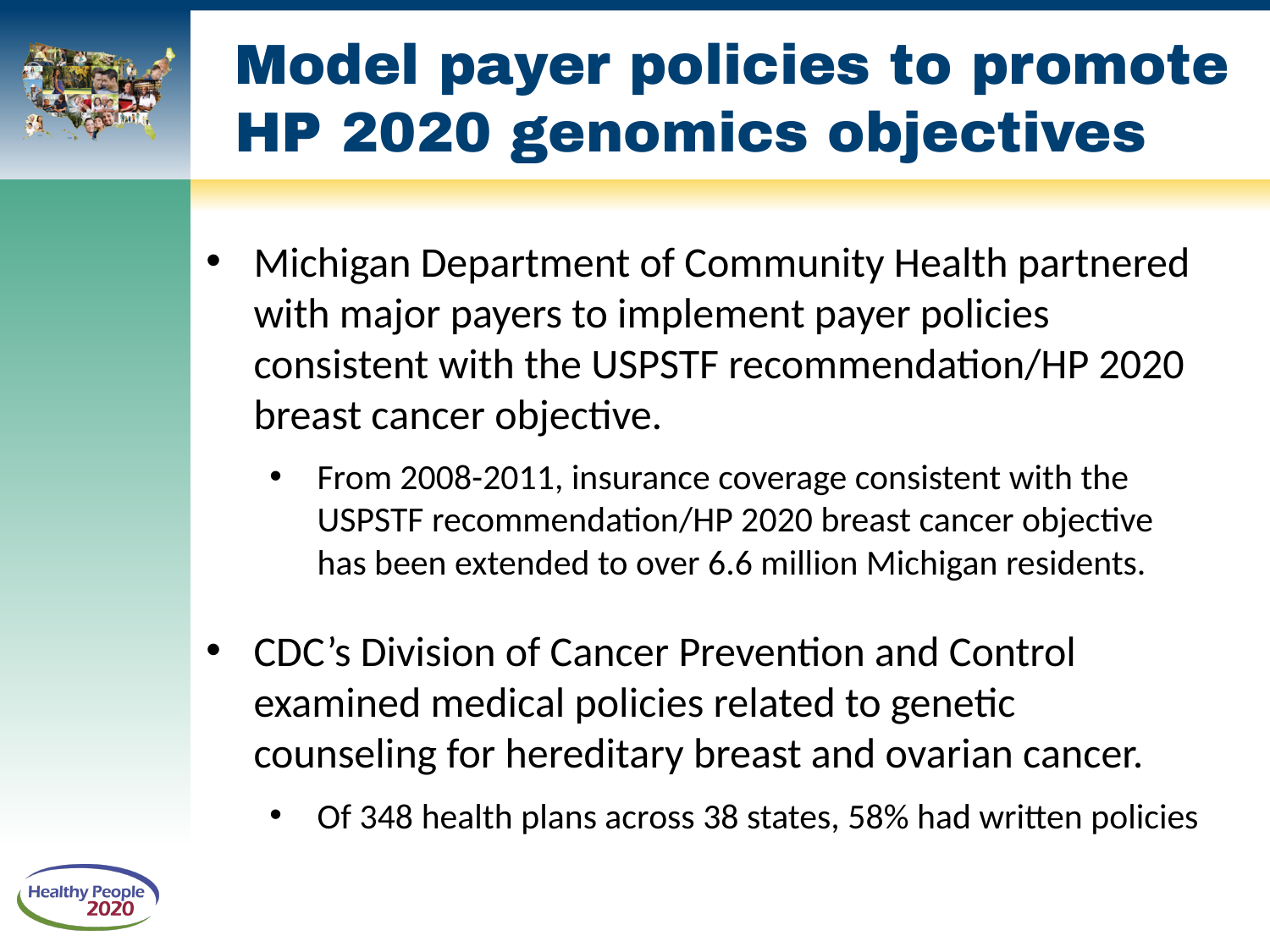

# Model payer policies to promote HP 2020 genomics objectives

Michigan Department of Community Health partnered with major payers to implement payer policies consistent with the USPSTF recommendation/HP 2020 breast cancer objective.

From 2008-2011, insurance coverage consistent with the USPSTF recommendation/HP 2020 breast cancer objective has been extended to over 6.6 million Michigan residents.

CDC’s Division of Cancer Prevention and Control examined medical policies related to genetic counseling for hereditary breast and ovarian cancer.

Of 348 health plans across 38 states, 58% had written policies